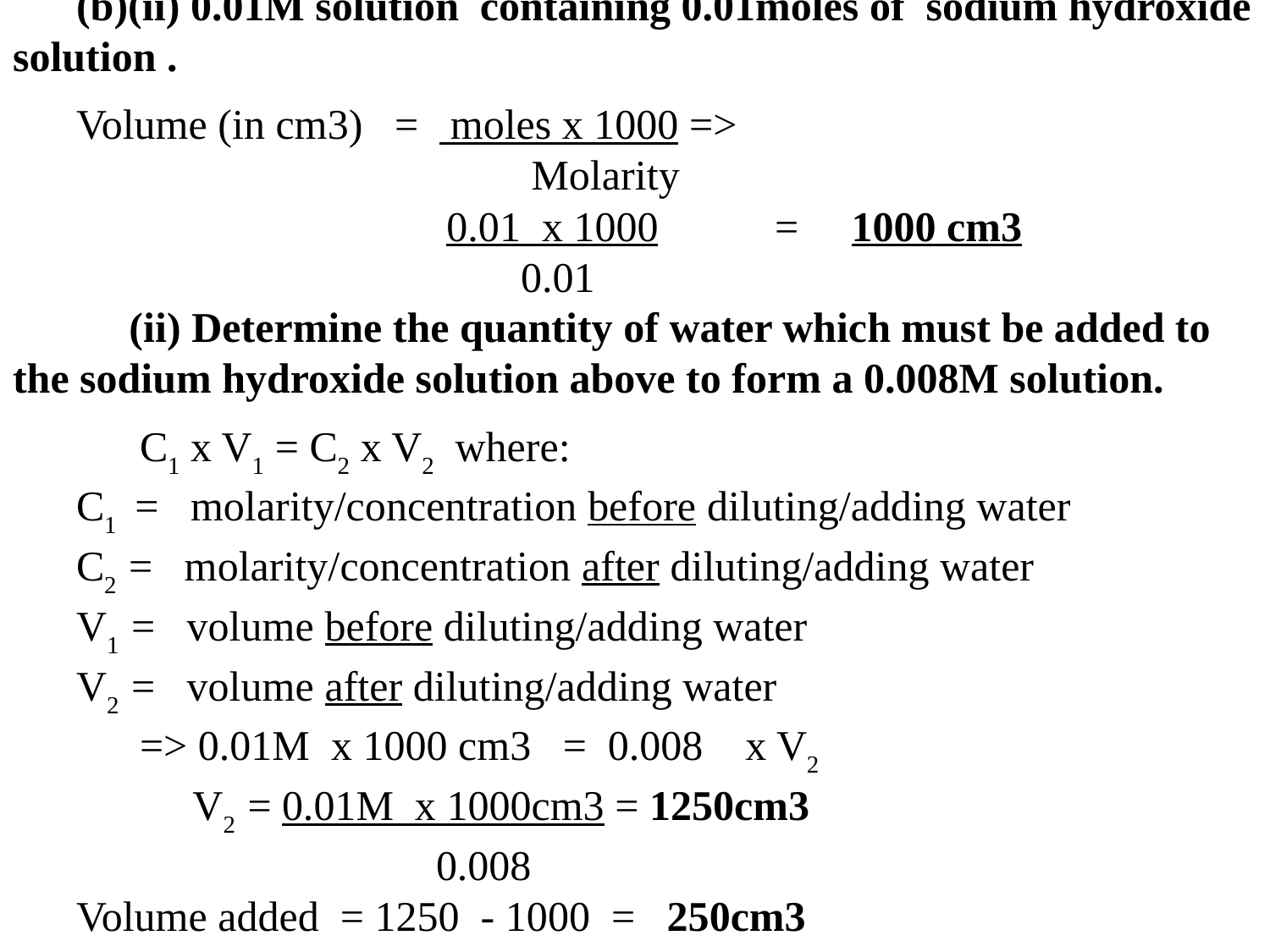

(b)(ii) 0.01M solution  containing 0.01moles of  sodium hydroxide solution .

Volume (in cm3)   =   moles x 1000 =>
				 Molarity
 			     0.01  x 1000  	=     1000 cm3
			            0.01
     (ii) Determine the quantity of water which must be added to the sodium hydroxide solution above to form a 0.008M solution.

 	C1 x V1 = C2 x V2  where:
C1   =   molarity/concentration before diluting/adding water
C2  =   molarity/concentration after diluting/adding water
V1  =   volume before diluting/adding water
V2  =   volume after diluting/adding water
	=> 0.01M  x 1000 cm3   =  0.008    x V2
	     V2  = 0.01M  x 1000cm3 = 1250cm3
			    0.008
Volume added  = 1250  - 1000  =   250cm3